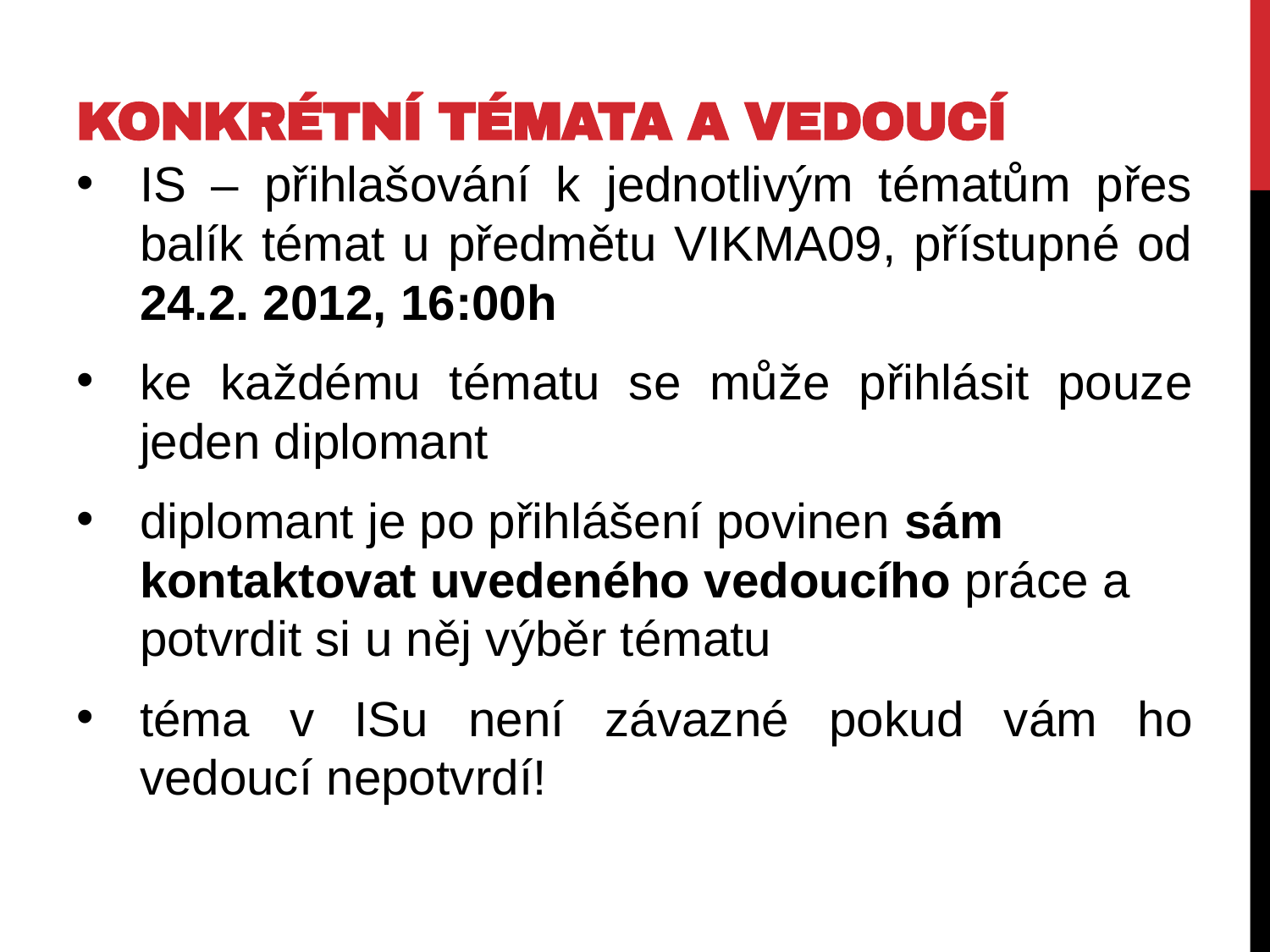

# Konkrétní témata a vedoucí
IS – přihlašování k jednotlivým tématům přes balík témat u předmětu VIKMA09, přístupné od 24.2. 2012, 16:00h
ke každému tématu se může přihlásit pouze jeden diplomant
diplomant je po přihlášení povinen sám kontaktovat uvedeného vedoucího práce a potvrdit si u něj výběr tématu
téma v ISu není závazné pokud vám ho vedoucí nepotvrdí!